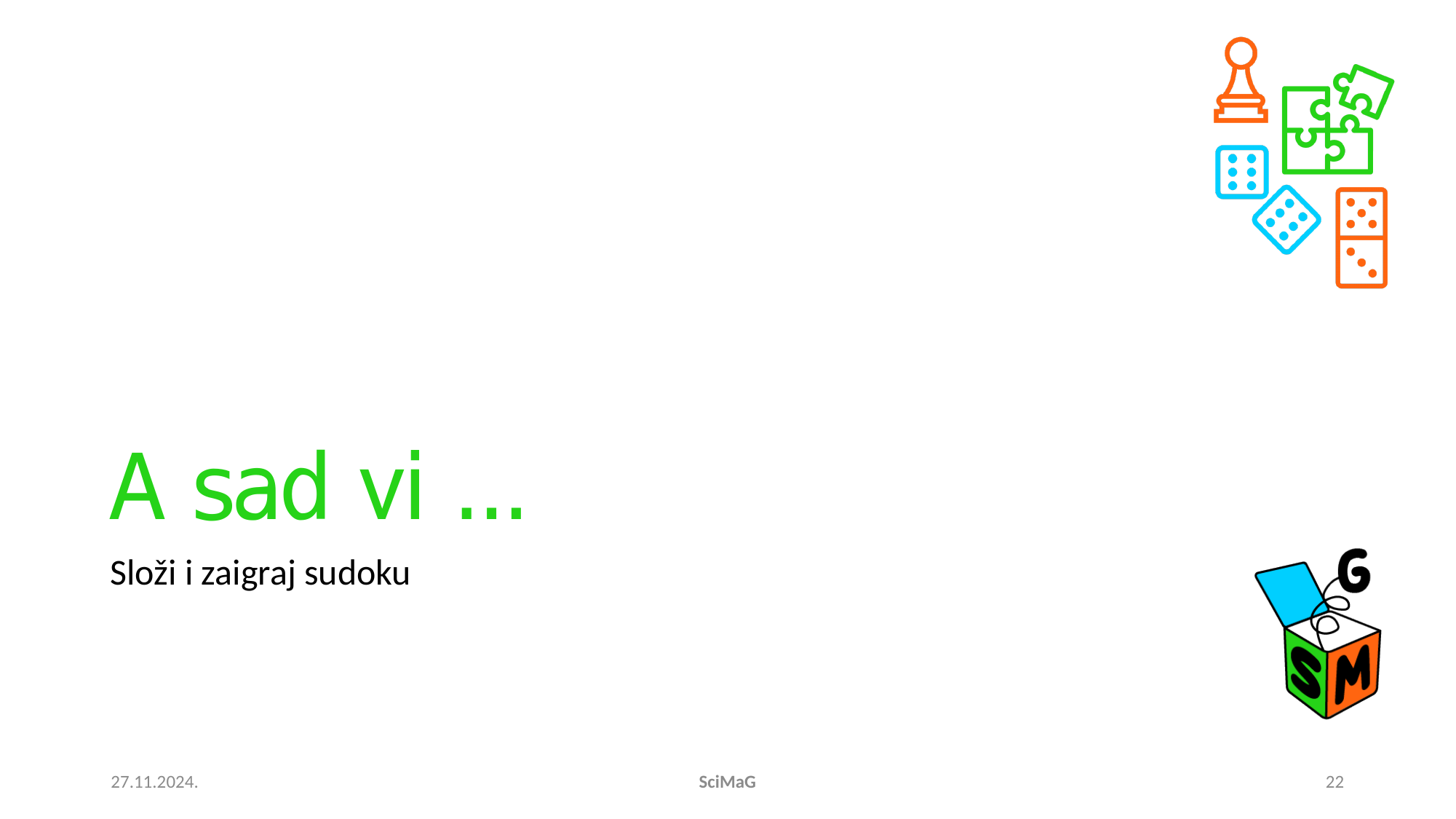

# A sad vi …
Složi i zaigraj sudoku
27.11.2024.
SciMaG
22